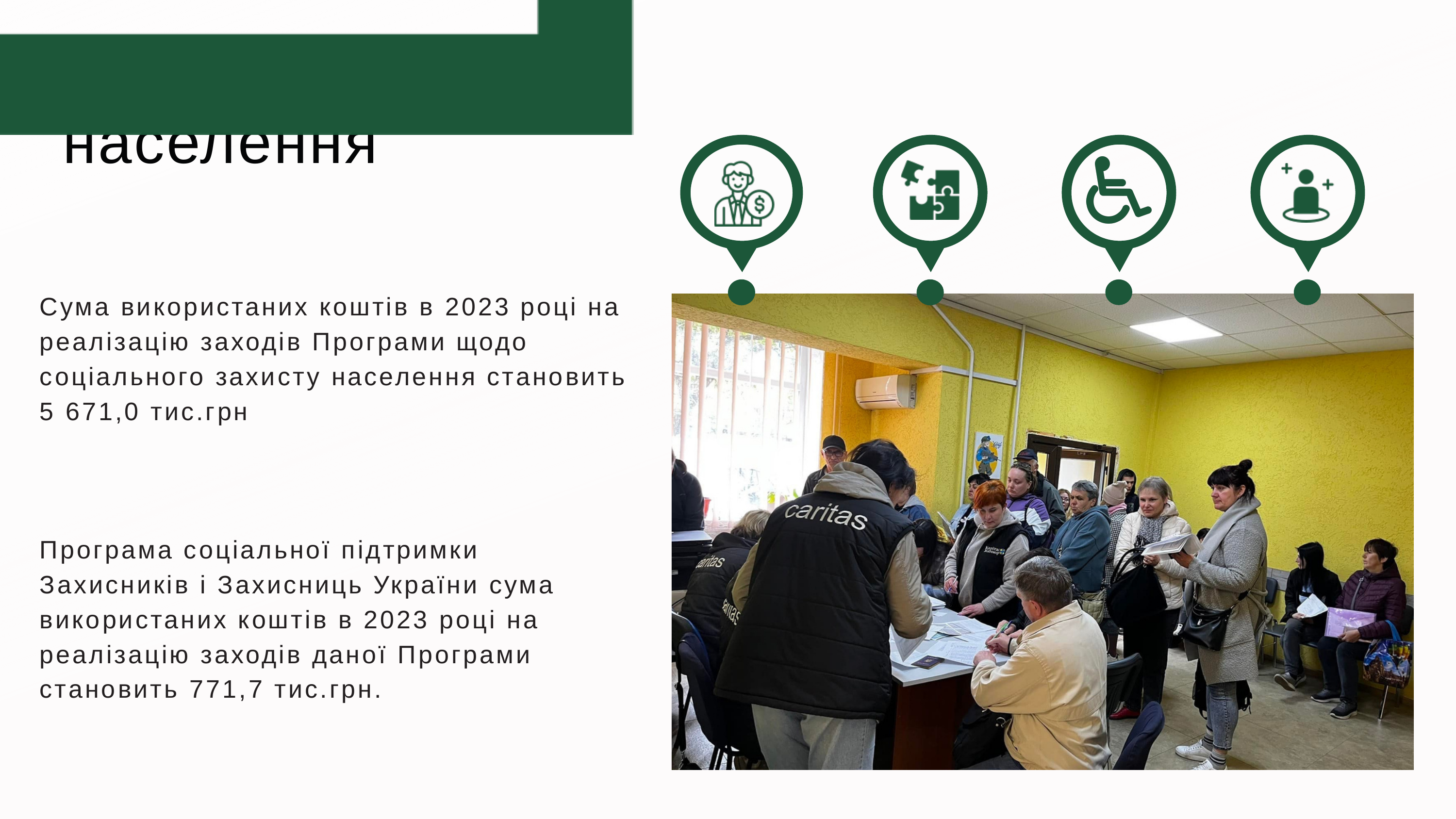

Соціальний захист населення

Сума використаних коштів в 2023 році на реалізацію заходів Програми щодо соціального захисту населення становить 5 671,0 тис.грн

Програма соціальної підтримки Захисників і Захисниць України сума використаних коштів в 2023 році на реалізацію заходів даної Програми становить 771,7 тис.грн.